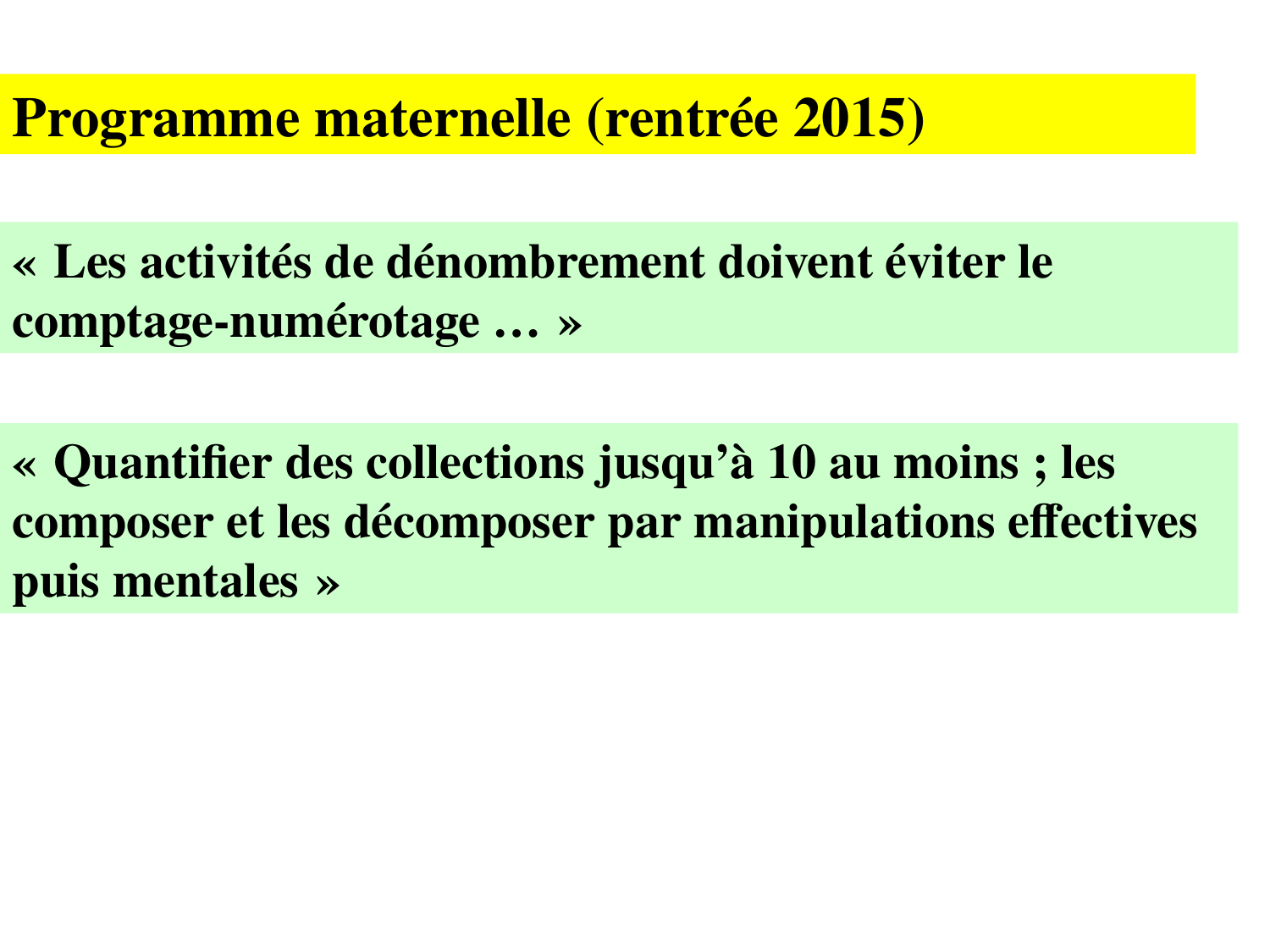

Programme maternelle (rentrée 2015)
« Quantifier des collections jusqu’à 10 au moins ; les composer et les décomposer par manipulations effectives puis mentales »
« Les activités de dénombrement doivent éviter le comptage-numérotage … »